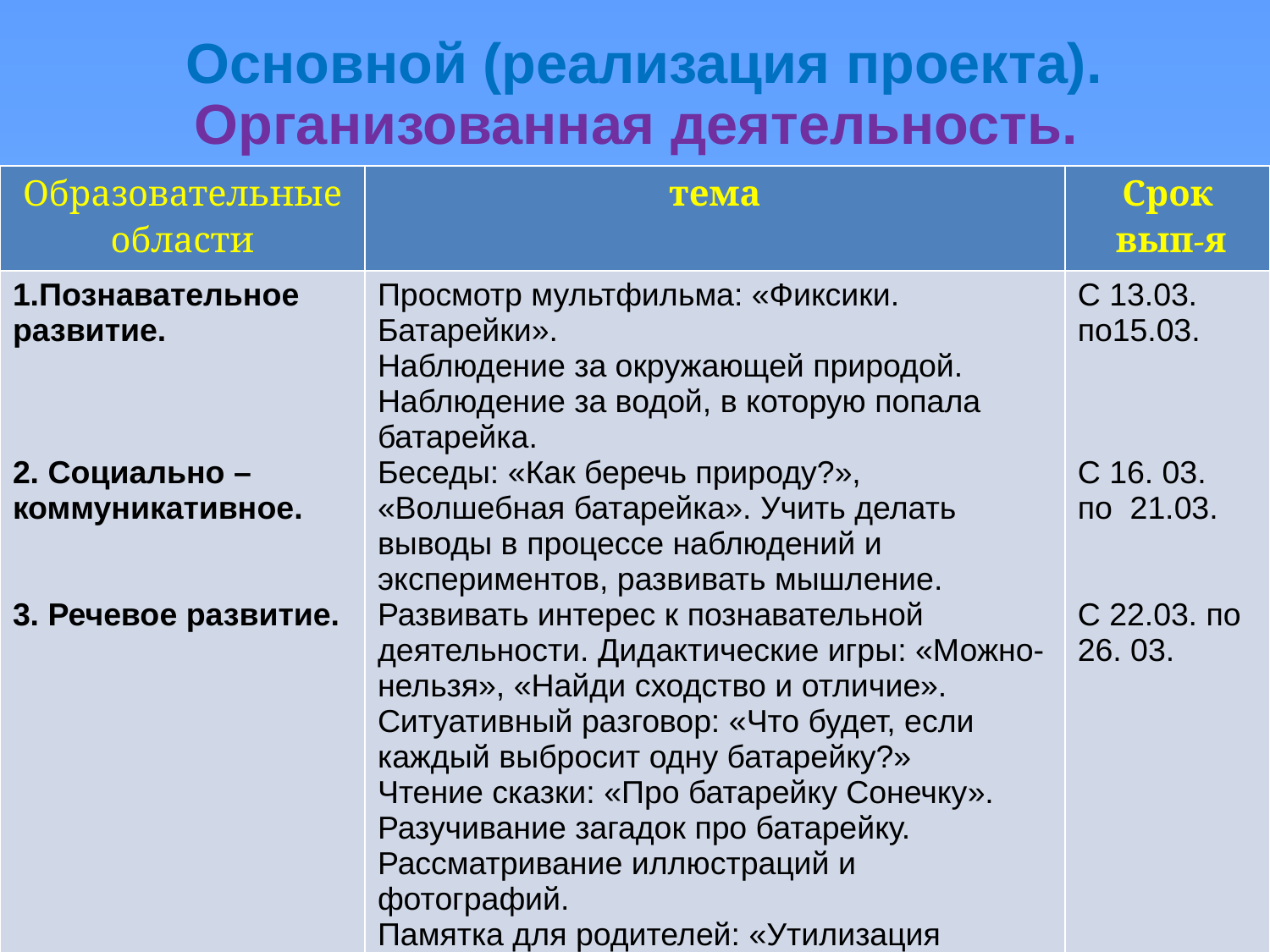

# Основной (реализация проекта). Организованная деятельность.
| Образовательные области | тема | Срок вып-я |
| --- | --- | --- |
| 1.Познавательное развитие. 2. Социально – коммуникативное. 3. Речевое развитие. | Просмотр мультфильма: «Фиксики. Батарейки». Наблюдение за окружающей природой. Наблюдение за водой, в которую попала батарейка. Беседы: «Как беречь природу?», «Волшебная батарейка». Учить делать выводы в процессе наблюдений и экспериментов, развивать мышление. Развивать интерес к познавательной деятельности. Дидактические игры: «Можно-нельзя», «Найди сходство и отличие». Ситуативный разговор: «Что будет, если каждый выбросит одну батарейку?» Чтение сказки: «Про батарейку Сонечку». Разучивание загадок про батарейку. Рассматривание иллюстраций и фотографий. Памятка для родителей: «Утилизация батареек». | С 13.03. по15.03. С 16. 03. по 21.03. С 22.03. по 26. 03. |